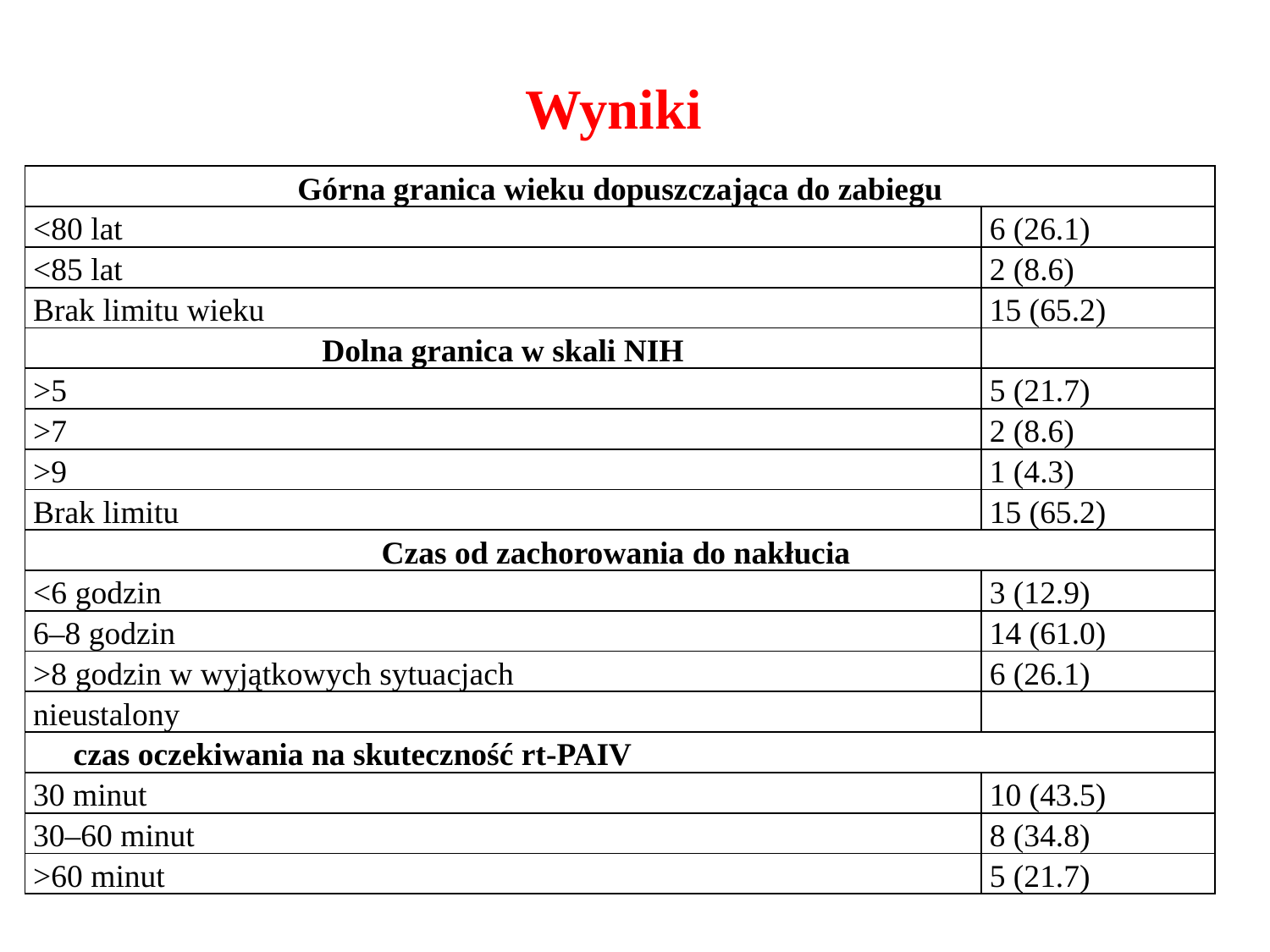

Wyniki
| Górna granica wieku dopuszczająca do zabiegu |  |
| --- | --- |
| <80 lat | 6 (26.1) |
| <85 lat | 2 (8.6) |
| Brak limitu wieku | 15 (65.2) |
| Dolna granica w skali NIH |  |
| >5 | 5 (21.7) |
| >7 | 2 (8.6) |
| >9 | 1 (4.3) |
| Brak limitu | 15 (65.2) |
| Czas od zachorowania do nakłucia |  |
| <6 godzin | 3 (12.9) |
| 6–8 godzin | 14 (61.0) |
| >8 godzin w wyjątkowych sytuacjach | 6 (26.1) |
| nieustalony |  |
| czas oczekiwania na skuteczność rt-PAIV |  |
| 30 minut | 10 (43.5) |
| 30–60 minut | 8 (34.8) |
| >60 minut | 5 (21.7) |